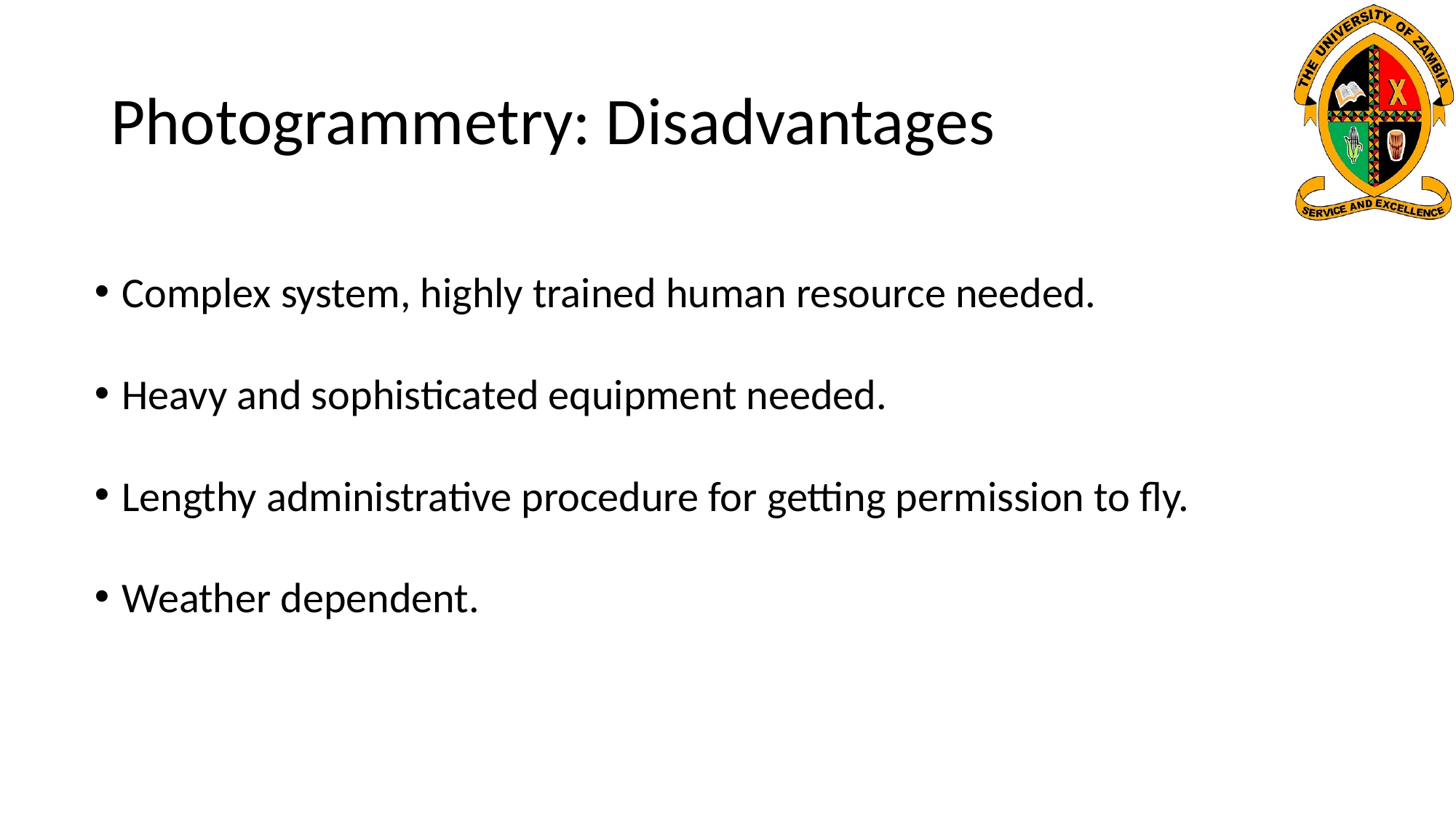

# Photogrammetry: Disadvantages
Complex system, highly trained human resource needed.
Heavy and sophisticated equipment needed.
Lengthy administrative procedure for getting permission to fly.
Weather dependent.